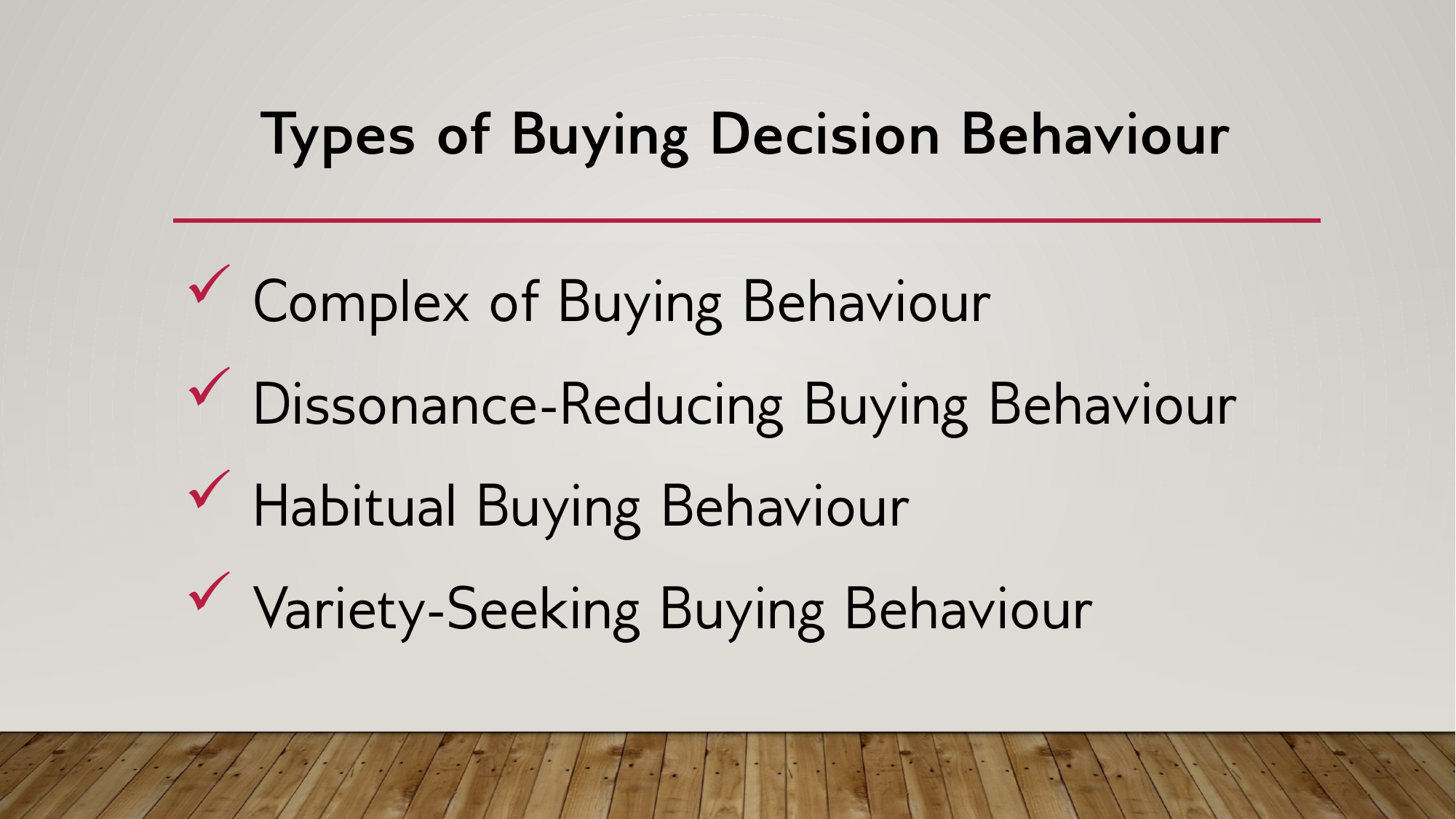

# Types of Buying Decision Behaviour
 Complex of Buying Behaviour
 Dissonance-Reducing Buying Behaviour
 Habitual Buying Behaviour
 Variety-Seeking Buying Behaviour